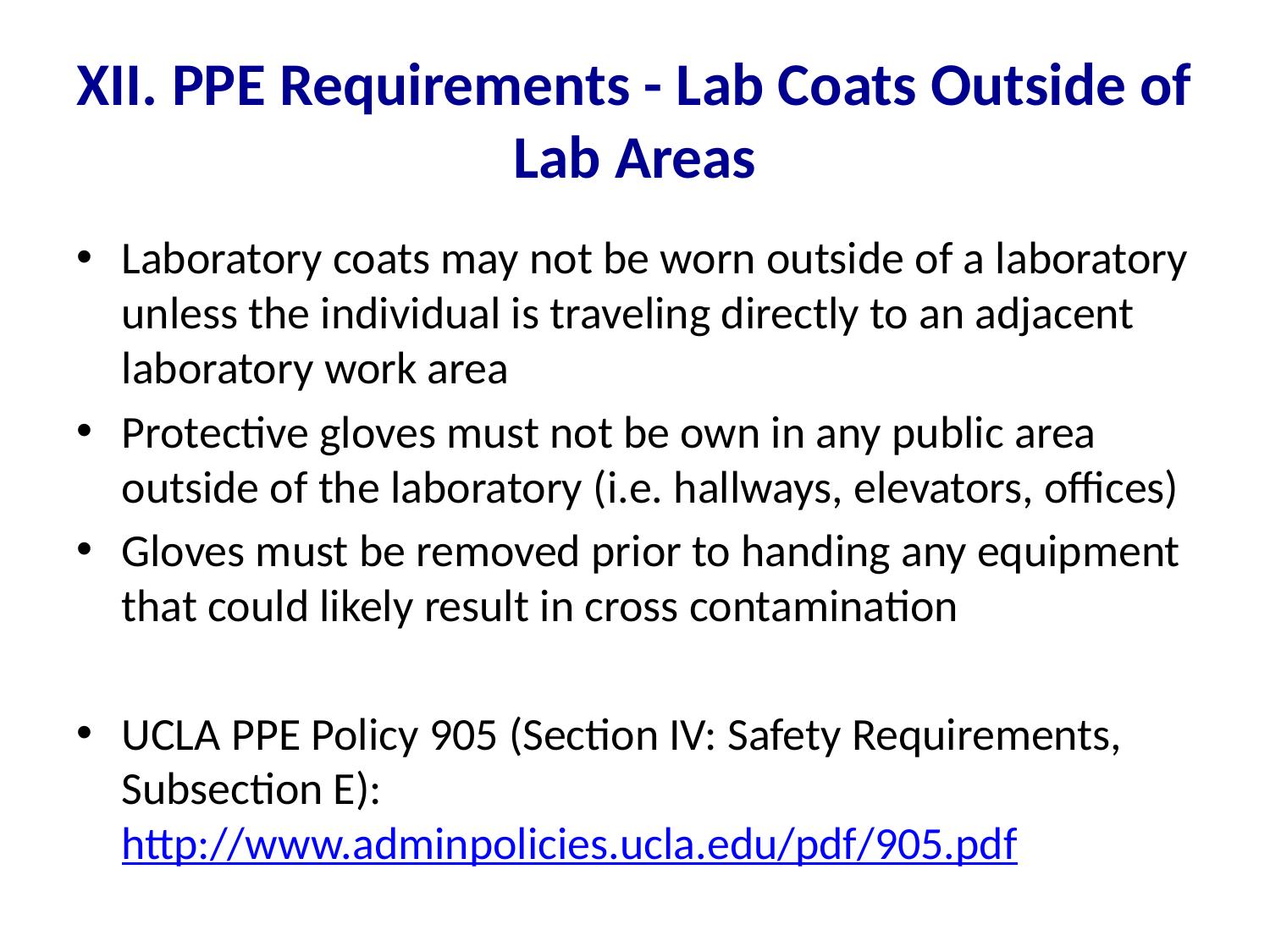

# XII. PPE Requirements - Lab Coats Outside of Lab Areas
Laboratory coats may not be worn outside of a laboratory unless the individual is traveling directly to an adjacent laboratory work area
Protective gloves must not be own in any public area outside of the laboratory (i.e. hallways, elevators, offices)
Gloves must be removed prior to handing any equipment that could likely result in cross contamination

UCLA PPE Policy 905 (Section IV: Safety Requirements, Subsection E): 	http://www.adminpolicies.ucla.edu/pdf/905.pdf